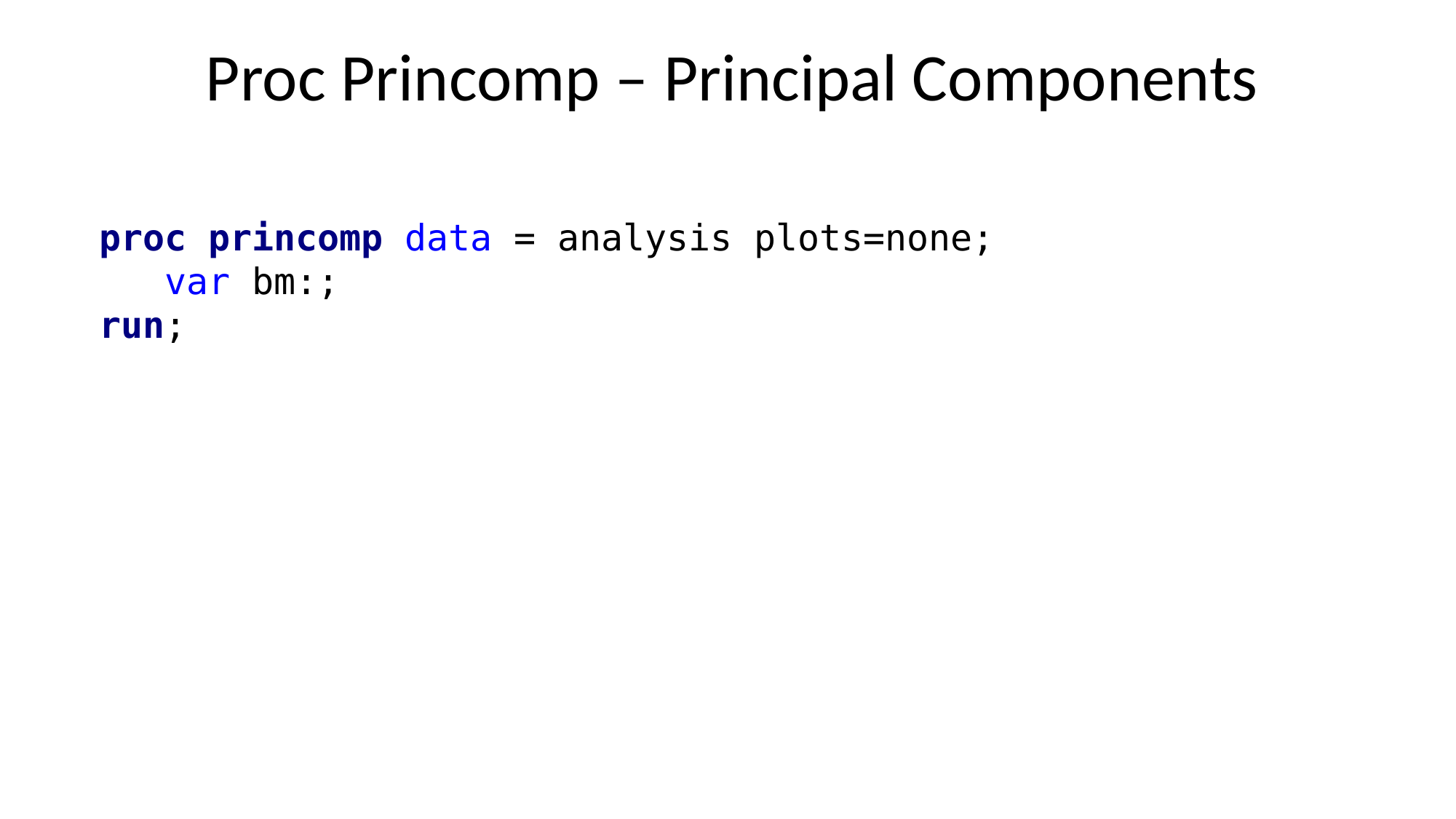

# Proc Princomp – Principal Components
proc princomp data = analysis plots=none;
   var bm:;
run;